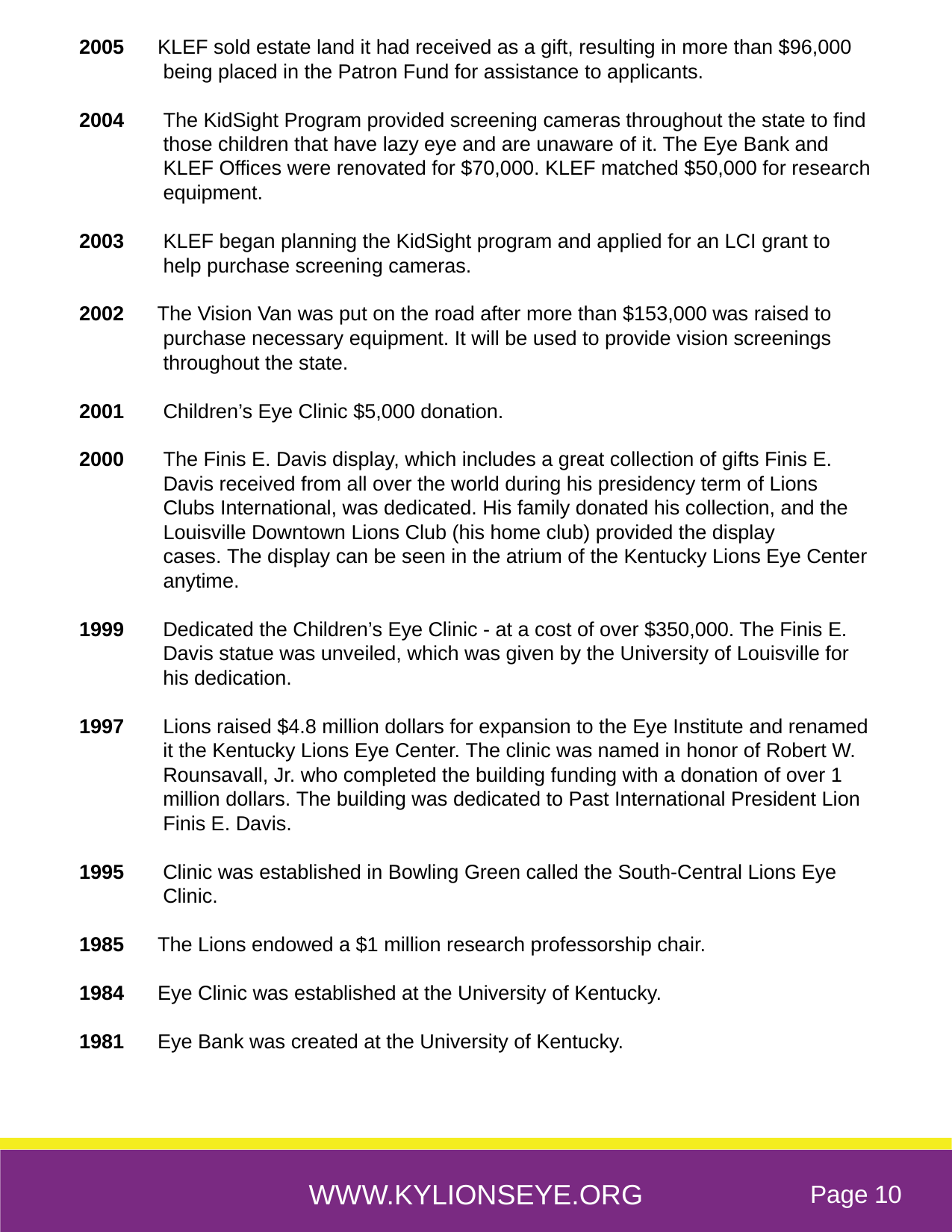

2005      KLEF sold estate land it had received as a gift, resulting in more than $96,000 being placed in the Patron Fund for assistance to applicants.

2004	The KidSight Program provided screening cameras throughout the state to find those children that have lazy eye and are unaware of it. The Eye Bank and KLEF Offices were renovated for $70,000. KLEF matched $50,000 for research equipment.

2003       KLEF began planning the KidSight program and applied for an LCI grant to help purchase screening cameras.

2002      The Vision Van was put on the road after more than $153,000 was raised to purchase necessary equipment. It will be used to provide vision screenings throughout the state.

2001	Children’s Eye Clinic $5,000 donation.

2000	The Finis E. Davis display, which includes a great collection of gifts Finis E. Davis received from all over the world during his presidency term of Lions Clubs International, was dedicated. His family donated his collection, and the Louisville Downtown Lions Club (his home club) provided the display cases. The display can be seen in the atrium of the Kentucky Lions Eye Center anytime.

1999 	Dedicated the Children’s Eye Clinic - at a cost of over $350,000. The Finis E. Davis statue was unveiled, which was given by the University of Louisville for his dedication.

1997	Lions raised $4.8 million dollars for expansion to the Eye Institute and renamed it the Kentucky Lions Eye Center. The clinic was named in honor of Robert W. Rounsavall, Jr. who completed the building funding with a donation of over 1 million dollars. The building was dedicated to Past International President Lion Finis E. Davis.

1995	Clinic was established in Bowling Green called the South-Central Lions Eye Clinic.

1985      The Lions endowed a $1 million research professorship chair.

1984      Eye Clinic was established at the University of Kentucky.

1981      Eye Bank was created at the University of Kentucky.

WWW.KYLIONSEYE.ORG
Page 10